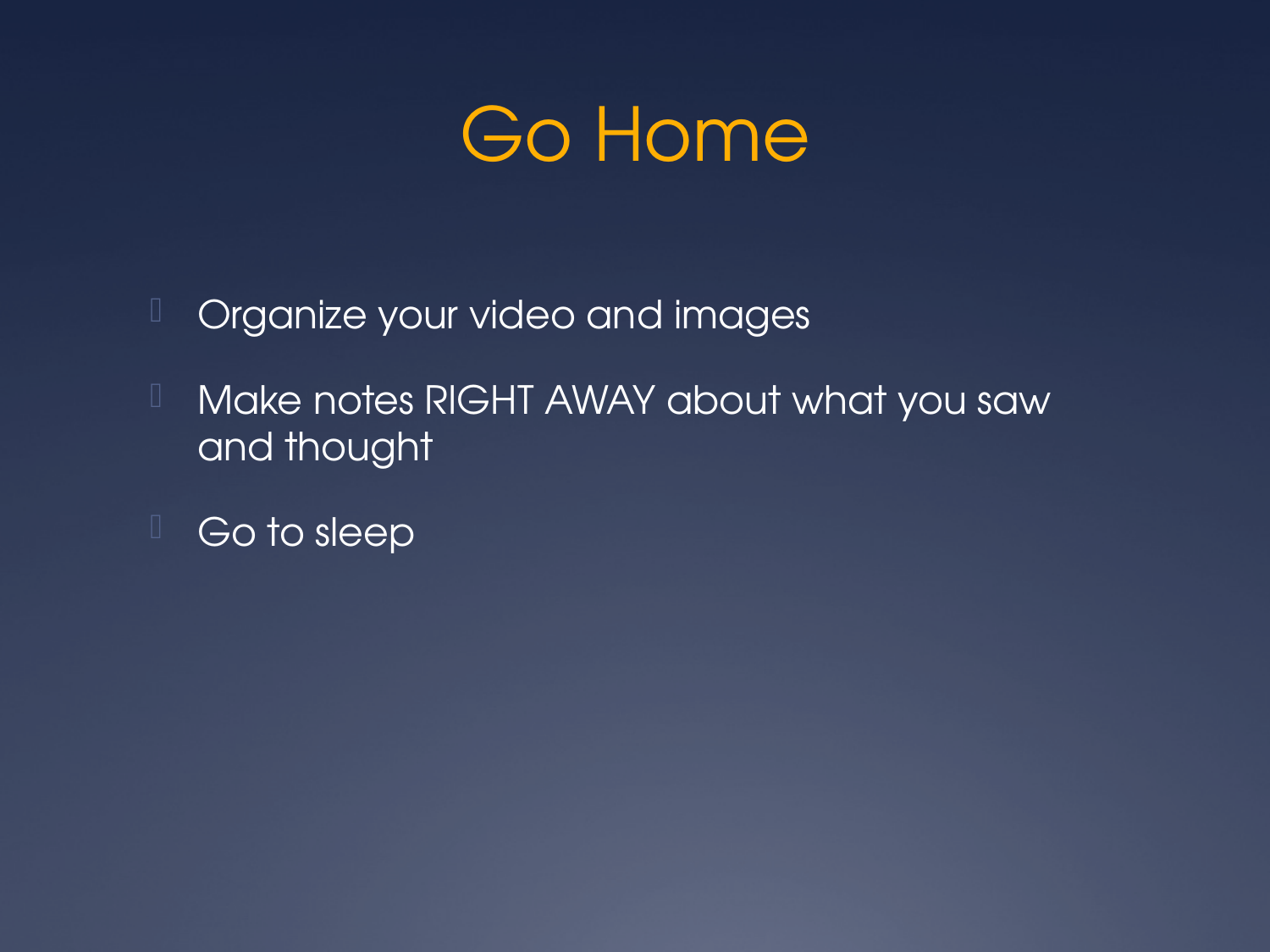

# Go Home
Organize your video and images
Make notes RIGHT AWAY about what you saw and thought
Go to sleep